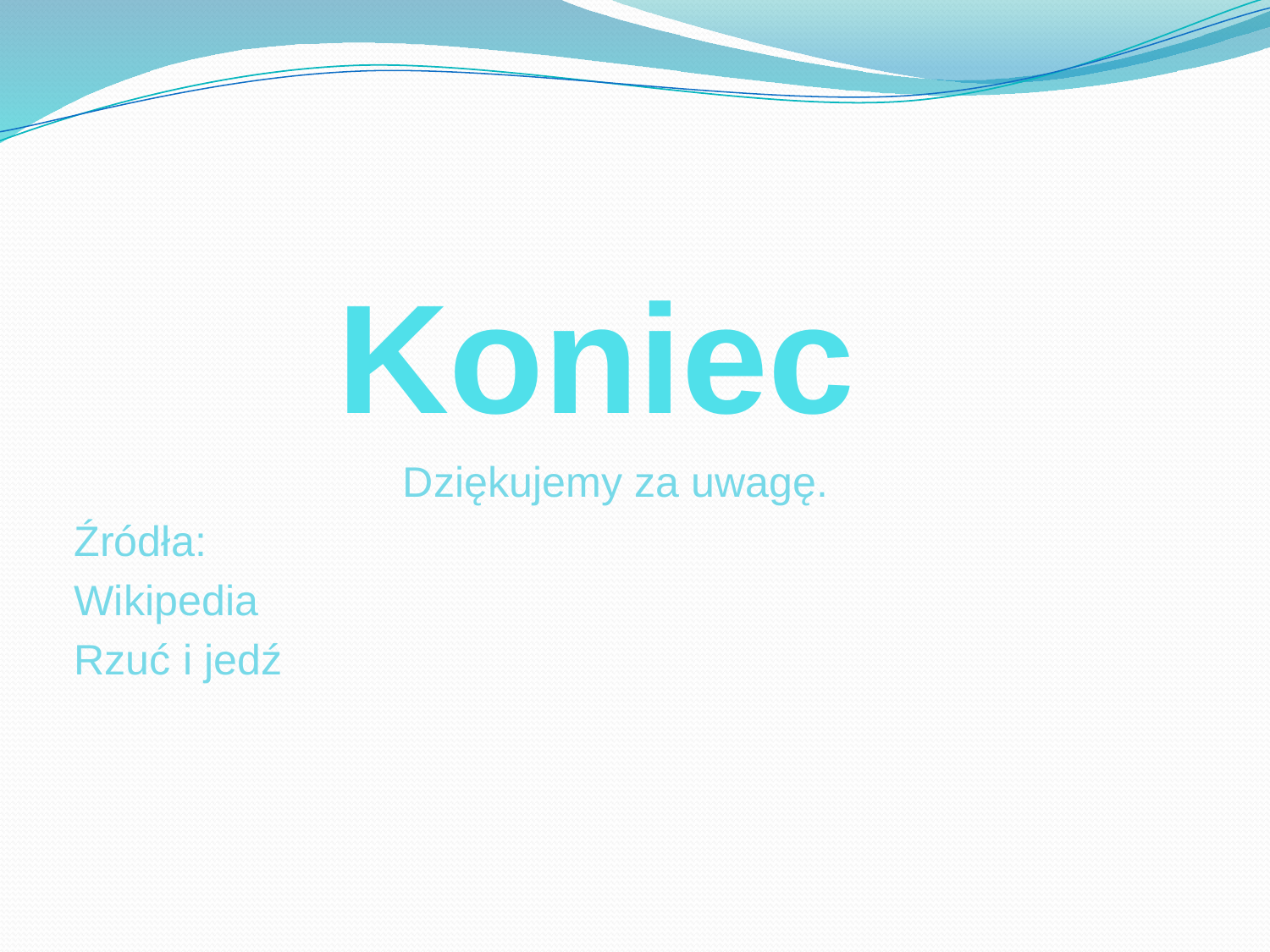

# Koniec
Dziękujemy za uwagę.
Źródła:
Wikipedia
Rzuć i jedź